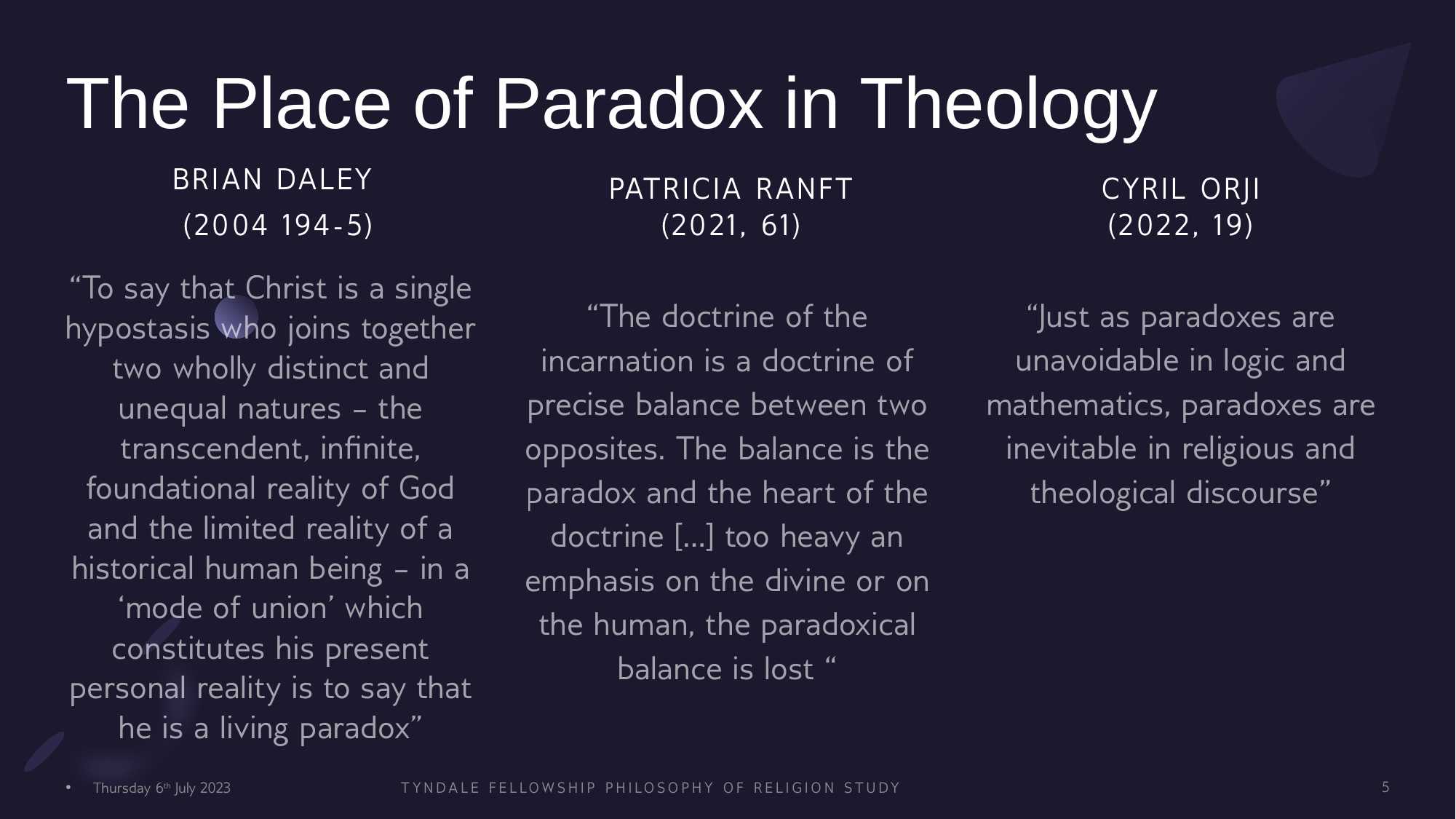

# The Place of Paradox in Theology
Brian Daley
(2004 194-5)
Patricia Ranft
(2021, 61)
Cyril orji
(2022, 19)
“To say that Christ is a single hypostasis who joins together two wholly distinct and unequal natures – the transcendent, infinite, foundational reality of God and the limited reality of a historical human being – in a ‘mode of union’ which constitutes his present personal reality is to say that he is a living paradox”

“The doctrine of the incarnation is a doctrine of precise balance between two opposites. The balance is the paradox and the heart of the doctrine […] too heavy an emphasis on the divine or on the human, the paradoxical balance is lost “
“Just as paradoxes are unavoidable in logic and mathematics, paradoxes are inevitable in religious and theological discourse”
Thursday 6th July 2023
Tyndale Fellowship Philosophy of Religion Study Group Conference
5